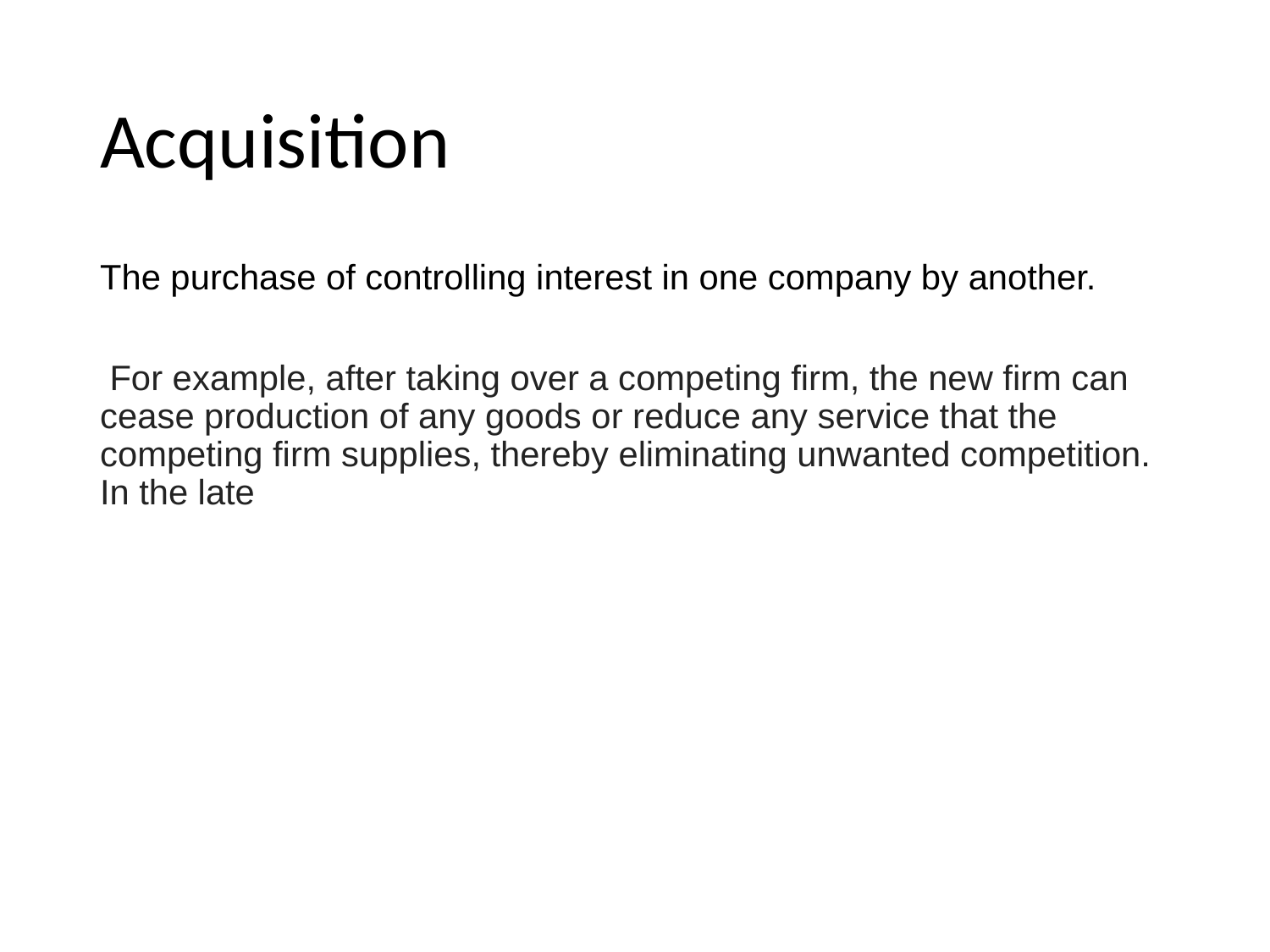

# Acquisition
The purchase of controlling interest in one company by another.

 For example, after taking over a competing firm, the new firm can cease production of any goods or reduce any service that the competing firm supplies, thereby eliminating unwanted competition. In the late acquisition
 purchase of controlling interests in one company by another.